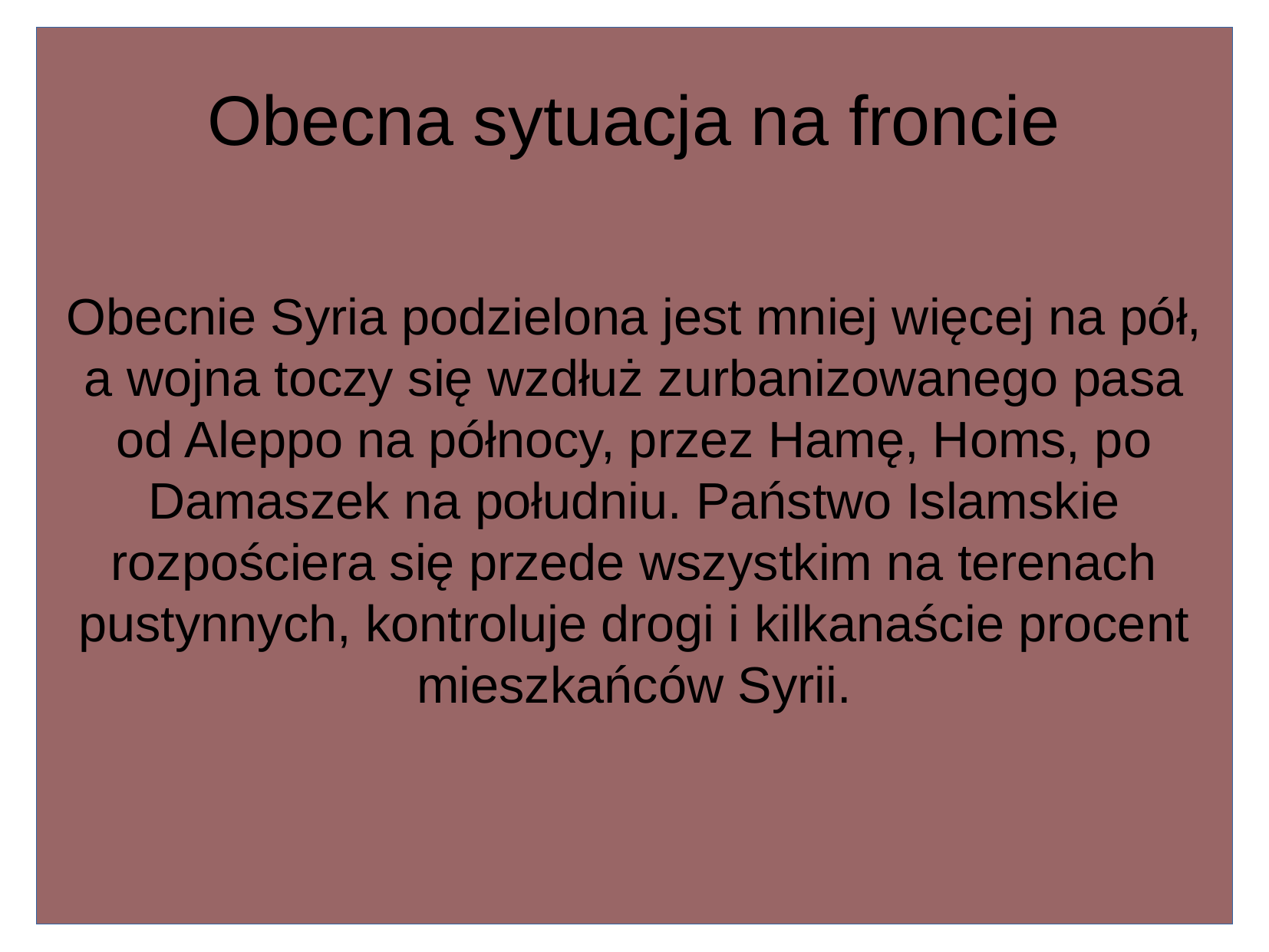

Obecna sytuacja na froncie
Obecnie Syria podzielona jest mniej więcej na pół, a wojna toczy się wzdłuż zurbanizowanego pasa od Aleppo na północy, przez Hamę, Homs, po Damaszek na południu. Państwo Islamskie rozpościera się przede wszystkim na terenach pustynnych, kontroluje drogi i kilkanaście procent mieszkańców Syrii.